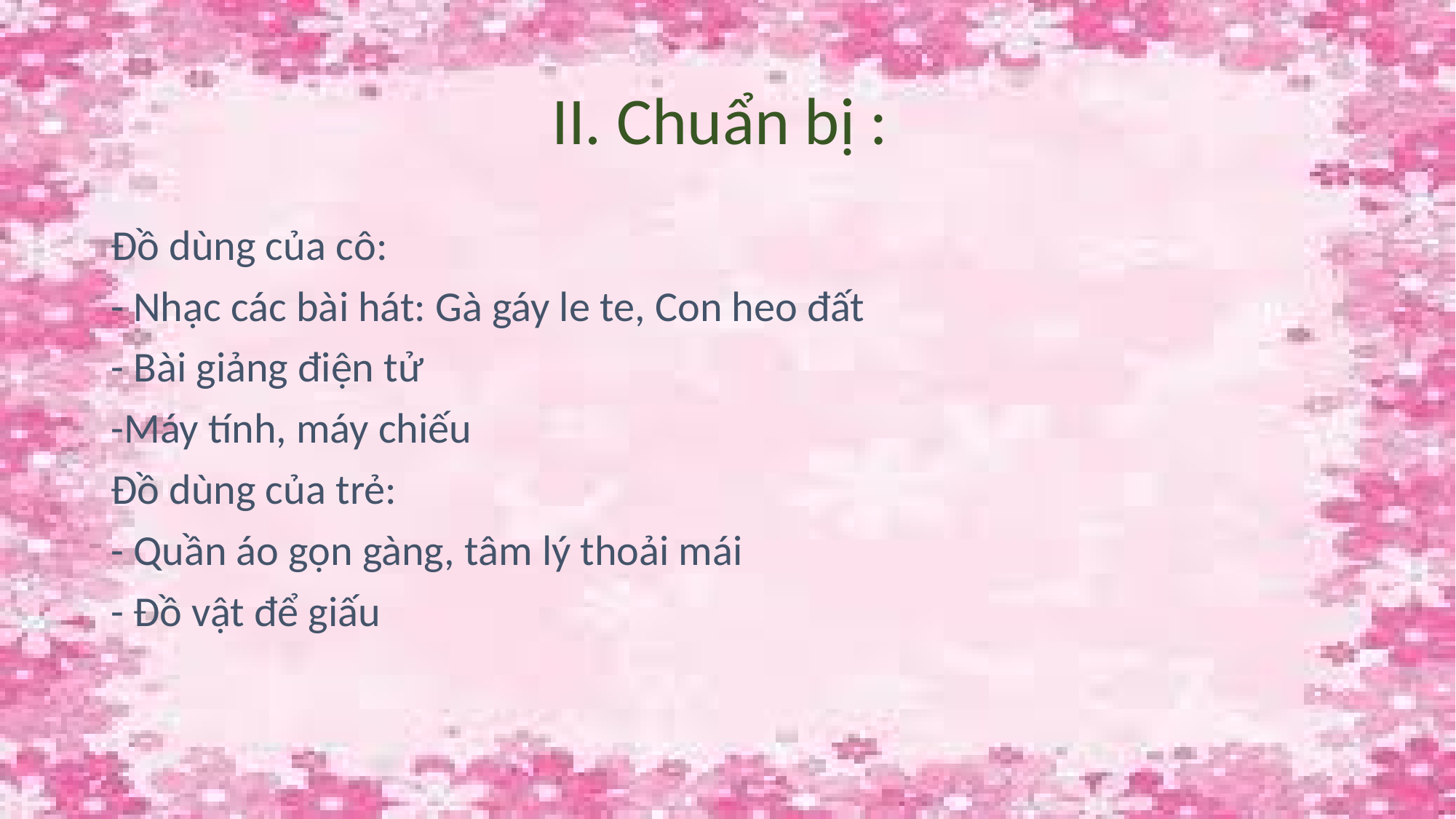

# II. Chuẩn bị :
Đồ dùng của cô:
- Nhạc các bài hát: Gà gáy le te, Con heo đất
- Bài giảng điện tử
-Máy tính, máy chiếu
Đồ dùng của trẻ:
- Quần áo gọn gàng, tâm lý thoải mái
- Đồ vật để giấu